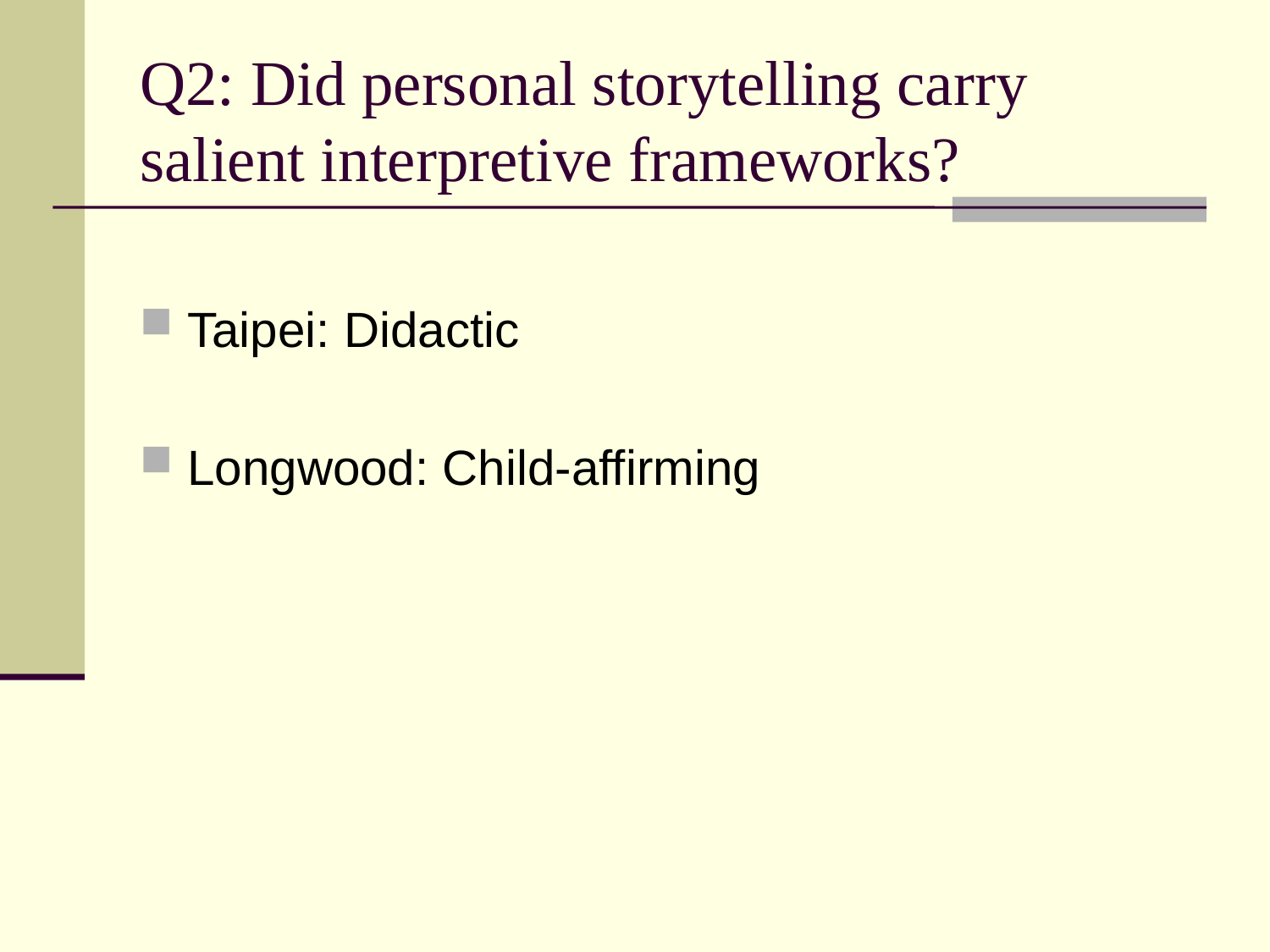

# Q2: Did personal storytelling carry salient interpretive frameworks?

Taipei: Didactic

Longwood: Child-affirming